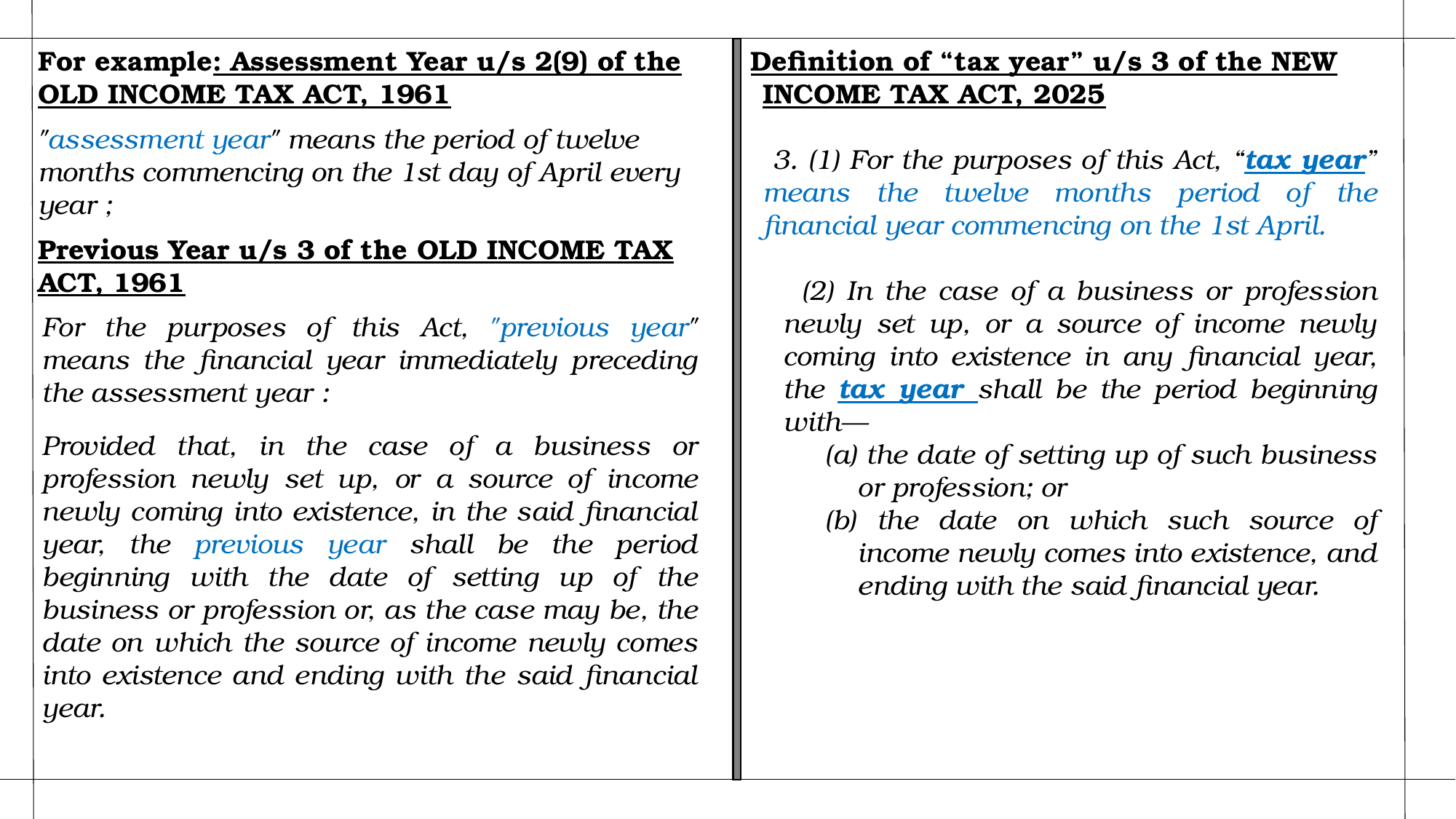

For example: Assessment Year u/s 2(9) of the OLD INCOME TAX ACT, 1961
"assessment year" means the period of twelve months commencing on the 1st day of April every year ;
Previous Year u/s 3 of the OLD INCOME TAX ACT, 1961
For the purposes of this Act, "previous year" means the financial year immediately preceding the assessment year :

Provided that, in the case of a business or profession newly set up, or a source of income newly coming into existence, in the said financial year, the previous year shall be the period beginning with the date of setting up of the business or profession or, as the case may be, the date on which the source of income newly comes into existence and ending with the said financial year.
Definition of “tax year” u/s 3 of the NEW INCOME TAX ACT, 2025

3. (1) For the purposes of this Act, “tax year” means the twelve months period of the financial year commencing on the 1st April.

    (2) In the case of a business or profession newly set up, or a source of income newly coming into existence in any financial year, the tax year shall be the period beginning with—
(a) the date of setting up of such business or profession; or
(b) the date on which such source of income newly comes into existence, and ending with the said financial year.